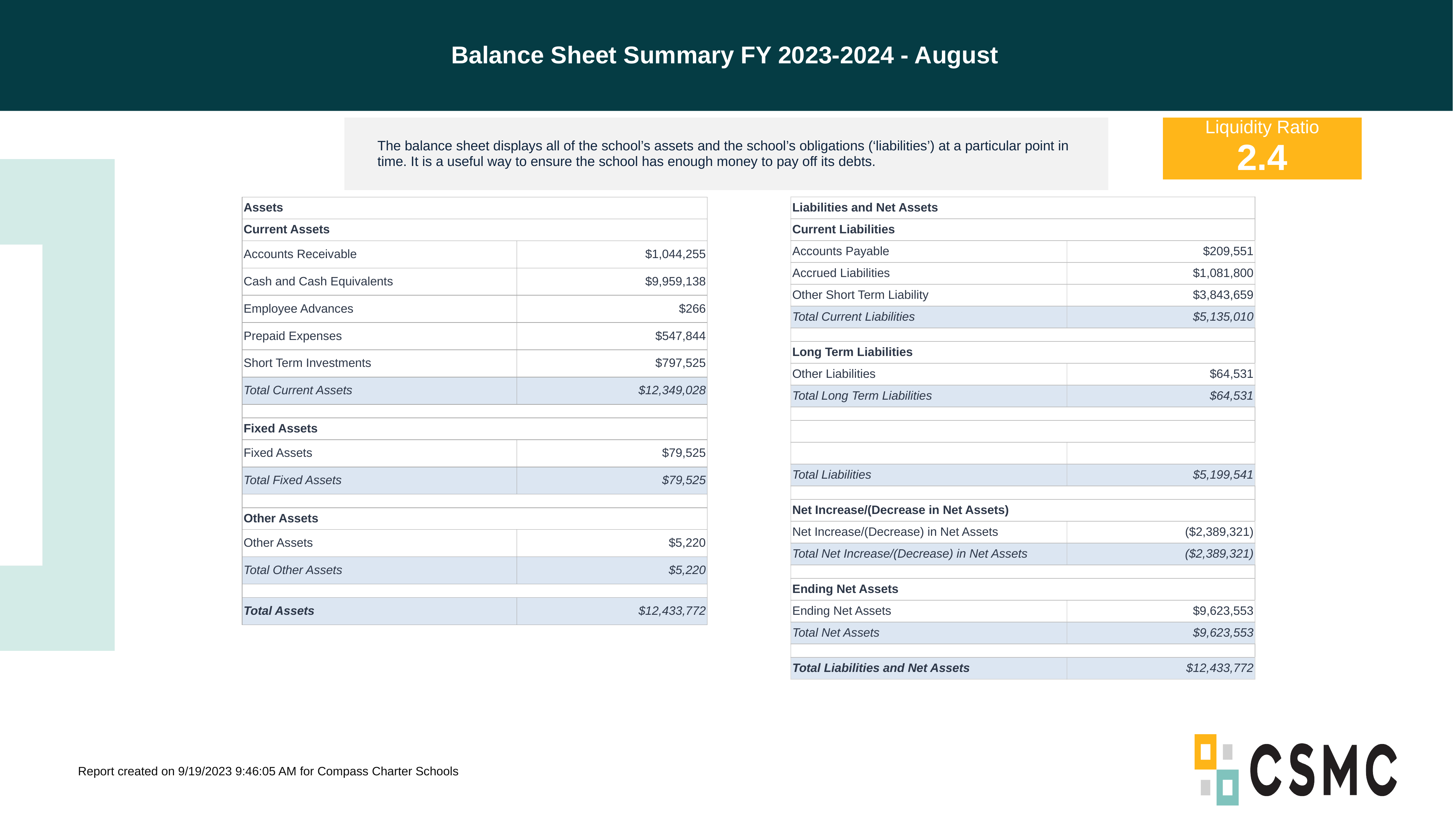

Balance Sheet Summary FY 2023-2024 - August

| Liquidity Ratio |
| --- |
| 2.4 |
The balance sheet displays all of the school’s assets and the school’s obligations (‘liabilities’) at a particular point in time. It is a useful way to ensure the school has enough money to pay off its debts.

| Assets |  |
| --- | --- |
| Current Assets |  |
| Accounts Receivable | $1,044,255 |
| Cash and Cash Equivalents | $9,959,138 |
| Employee Advances | $266 |
| Prepaid Expenses | $547,844 |
| Short Term Investments | $797,525 |
| Total Current Assets | $12,349,028 |
|  |  |
| Fixed Assets |  |
| Fixed Assets | $79,525 |
| Total Fixed Assets | $79,525 |
|  |  |
| Other Assets |  |
| Other Assets | $5,220 |
| Total Other Assets | $5,220 |
|  |  |
| Total Assets | $12,433,772 |
| Liabilities and Net Assets |  |
| --- | --- |
| Current Liabilities |  |
| Accounts Payable | $209,551 |
| Accrued Liabilities | $1,081,800 |
| Other Short Term Liability | $3,843,659 |
| Total Current Liabilities | $5,135,010 |
|  |  |
| Long Term Liabilities |  |
| Other Liabilities | $64,531 |
| Total Long Term Liabilities | $64,531 |
|  |  |
|  |  |
|  |  |
| Total Liabilities | $5,199,541 |
|  |  |
| Net Increase/(Decrease in Net Assets) |  |
| Net Increase/(Decrease) in Net Assets | ($2,389,321) |
| Total Net Increase/(Decrease) in Net Assets | ($2,389,321) |
|  |  |
| Ending Net Assets |  |
| Ending Net Assets | $9,623,553 |
| Total Net Assets | $9,623,553 |
|  |  |
| Total Liabilities and Net Assets | $12,433,772 |

Report created on 9/19/2023 9:46:05 AM for Compass Charter Schools